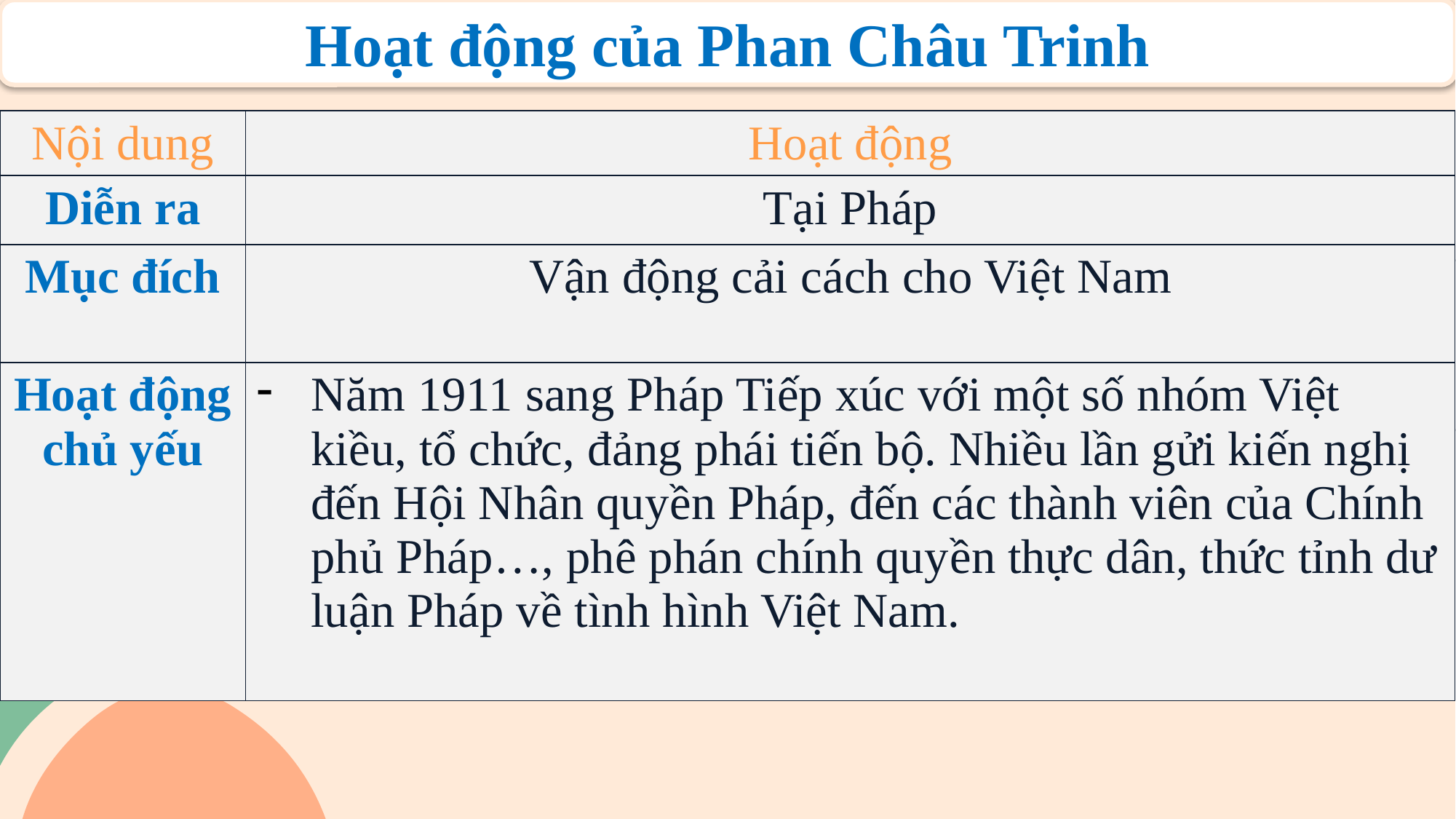

Hoạt động của Phan Châu Trinh
| Nội dung | Hoạt động |
| --- | --- |
| Diễn ra | Tại Pháp |
| Mục đích | Vận động cải cách cho Việt Nam |
| Hoạt động chủ yếu | Năm 1911 sang Pháp Tiếp xúc với một số nhóm Việt kiều, tổ chức, đảng phái tiến bộ. Nhiều lần gửi kiến nghị đến Hội Nhân quyền Pháp, đến các thành viên của Chính phủ Pháp…, phê phán chính quyền thực dân, thức tỉnh dư luận Pháp về tình hình Việt Nam. |